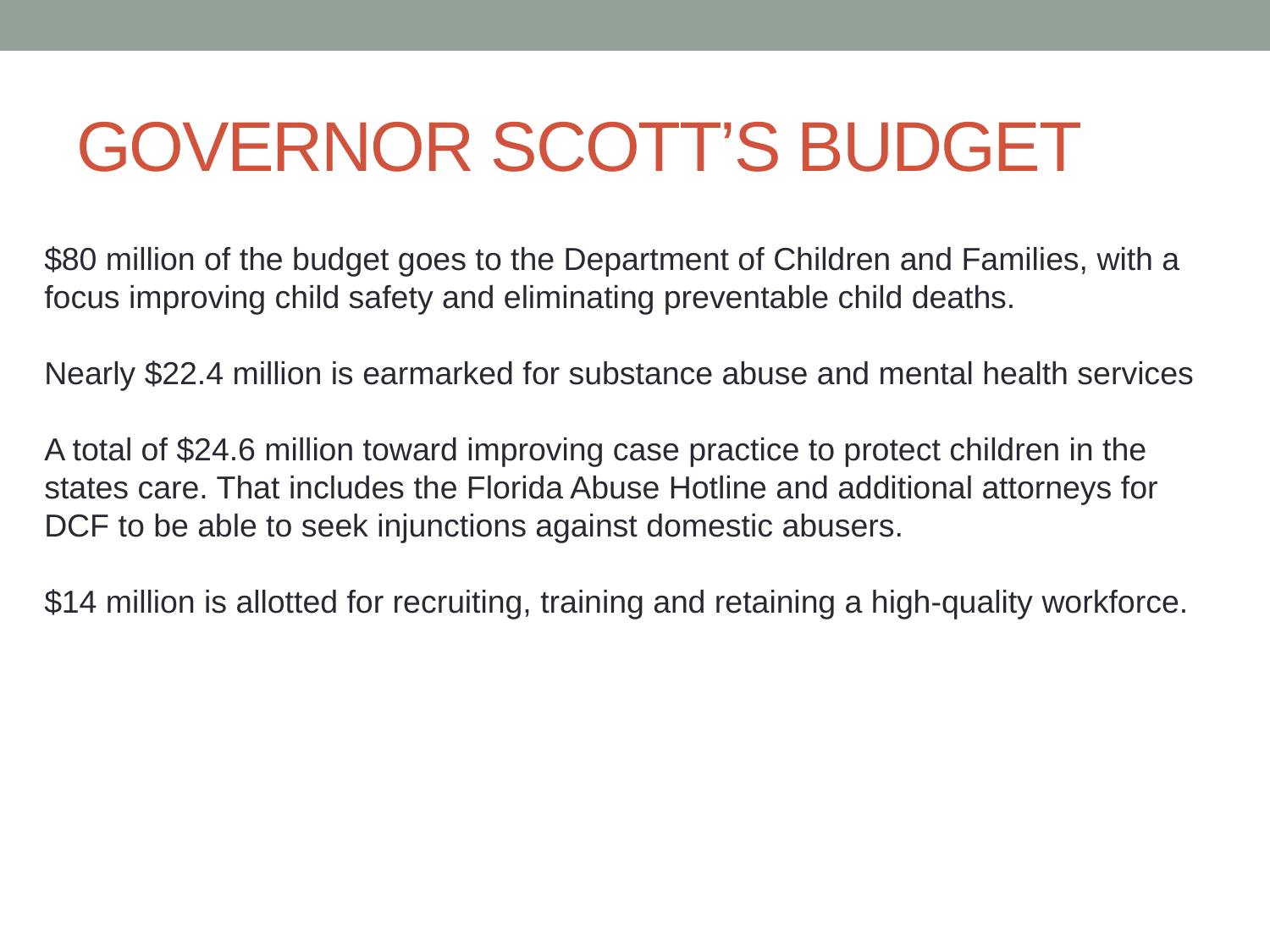

# GOVERNOR SCOTT’S BUDGET
$80 million of the budget goes to the Department of Children and Families, with a focus improving child safety and eliminating preventable child deaths.

Nearly $22.4 million is earmarked for substance abuse and mental health services

A total of $24.6 million toward improving case practice to protect children in the states care. That includes the Florida Abuse Hotline and additional attorneys for DCF to be able to seek injunctions against domestic abusers.

$14 million is allotted for recruiting, training and retaining a high-quality workforce.